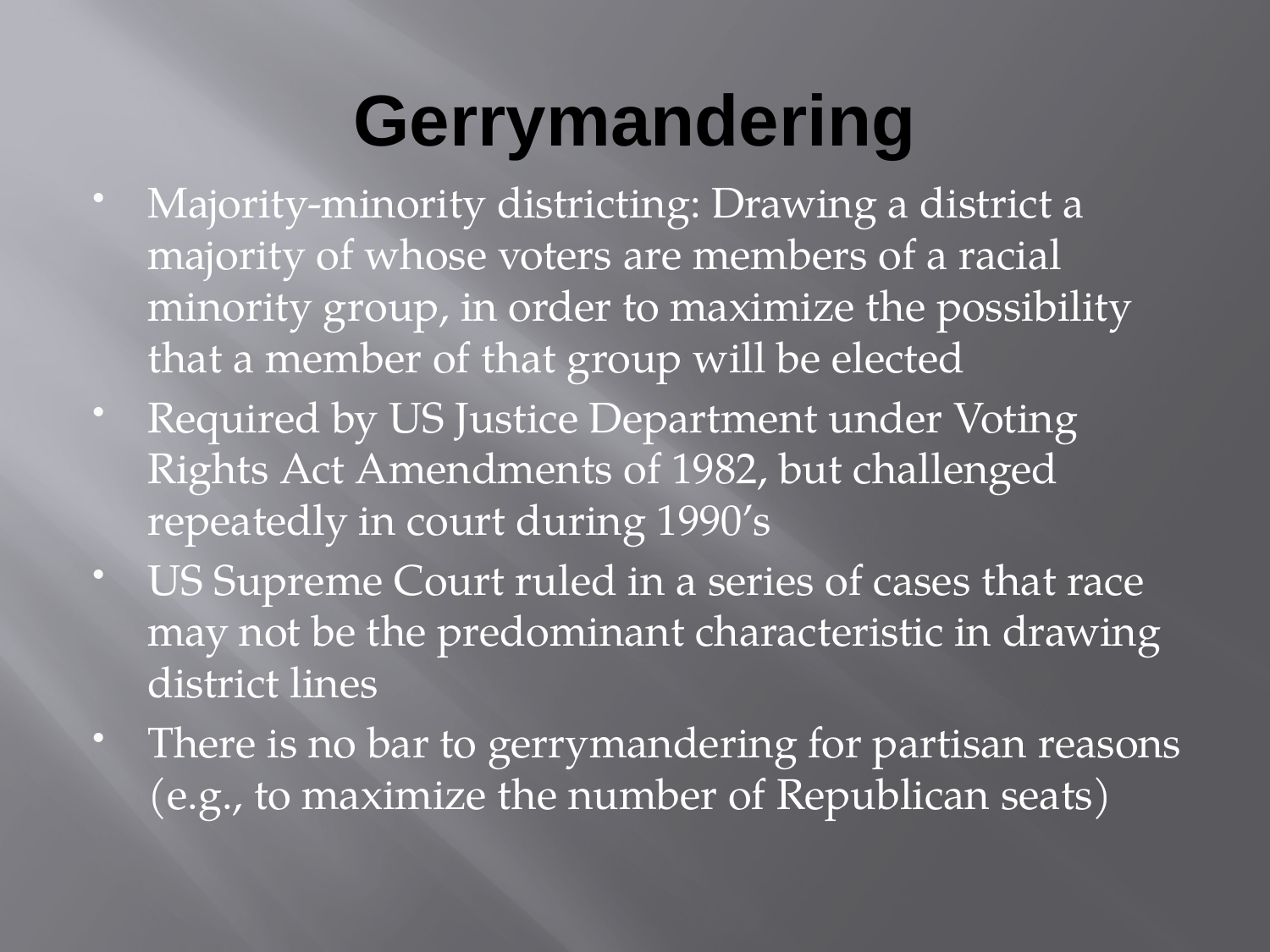

# Gerrymandering
Majority-minority districting: Drawing a district a majority of whose voters are members of a racial minority group, in order to maximize the possibility that a member of that group will be elected
Required by US Justice Department under Voting Rights Act Amendments of 1982, but challenged repeatedly in court during 1990’s
US Supreme Court ruled in a series of cases that race may not be the predominant characteristic in drawing district lines
There is no bar to gerrymandering for partisan reasons (e.g., to maximize the number of Republican seats)